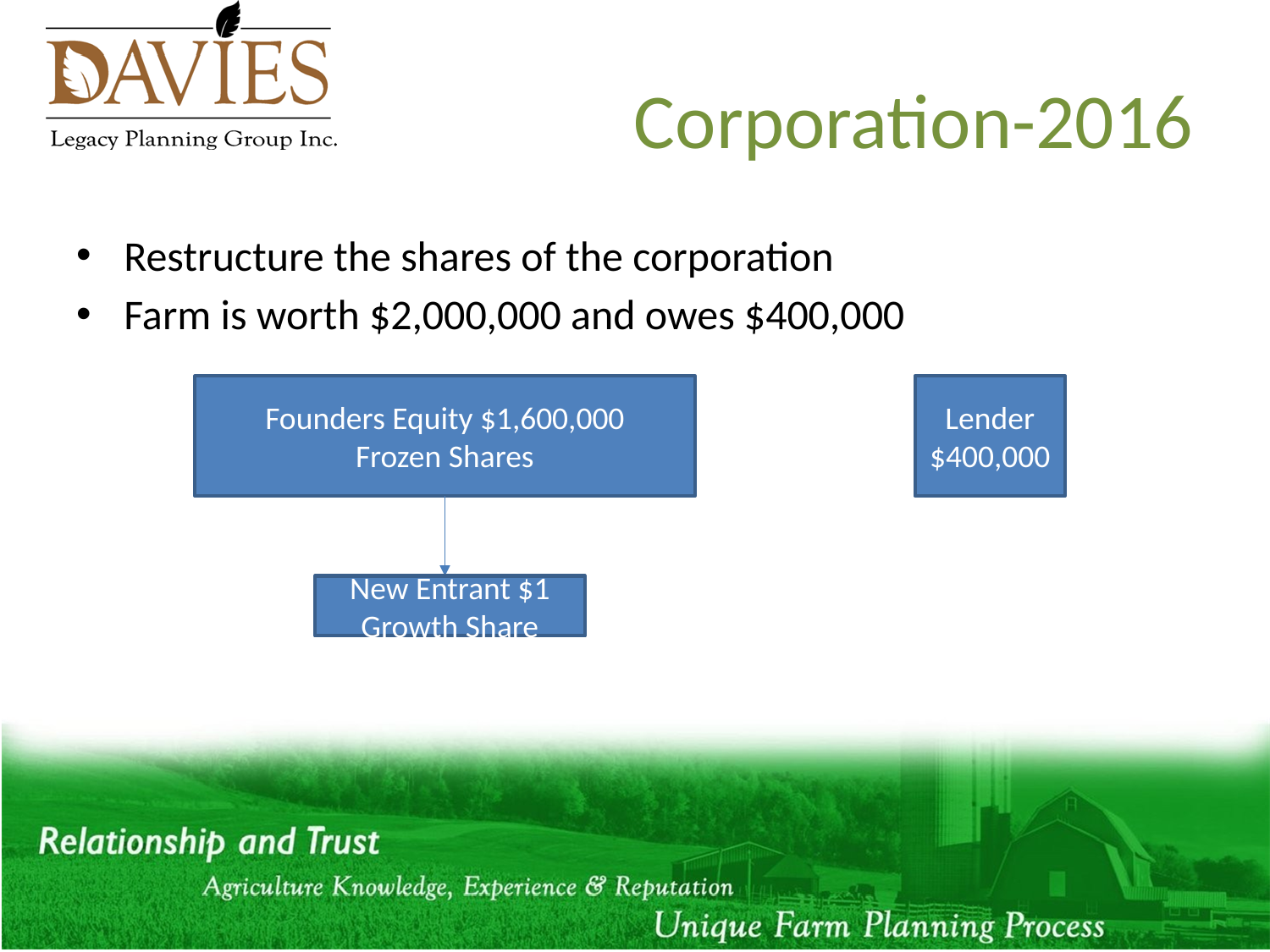

# Corporation-2016
Restructure the shares of the corporation
Farm is worth $2,000,000 and owes $400,000
Founders Equity $1,600,000
Frozen Shares
Lender
$400,000
New Entrant $1
Growth Share